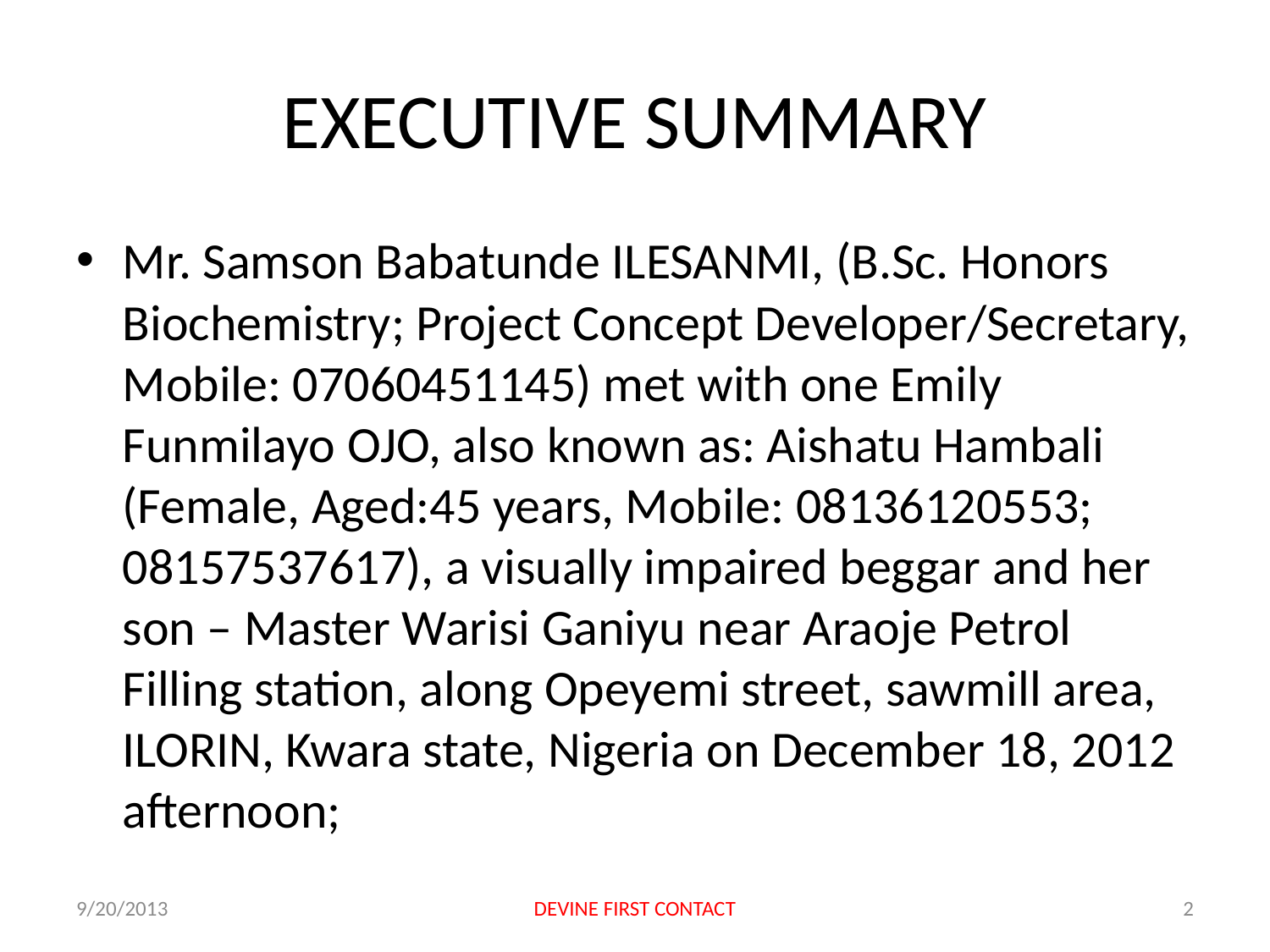

# EXECUTIVE SUMMARY
Mr. Samson Babatunde ILESANMI, (B.Sc. Honors Biochemistry; Project Concept Developer/Secretary, Mobile: 07060451145) met with one Emily Funmilayo OJO, also known as: Aishatu Hambali (Female, Aged:45 years, Mobile: 08136120553; 08157537617), a visually impaired beggar and her son – Master Warisi Ganiyu near Araoje Petrol Filling station, along Opeyemi street, sawmill area, ILORIN, Kwara state, Nigeria on December 18, 2012 afternoon;
9/20/2013
DEVINE FIRST CONTACT
2